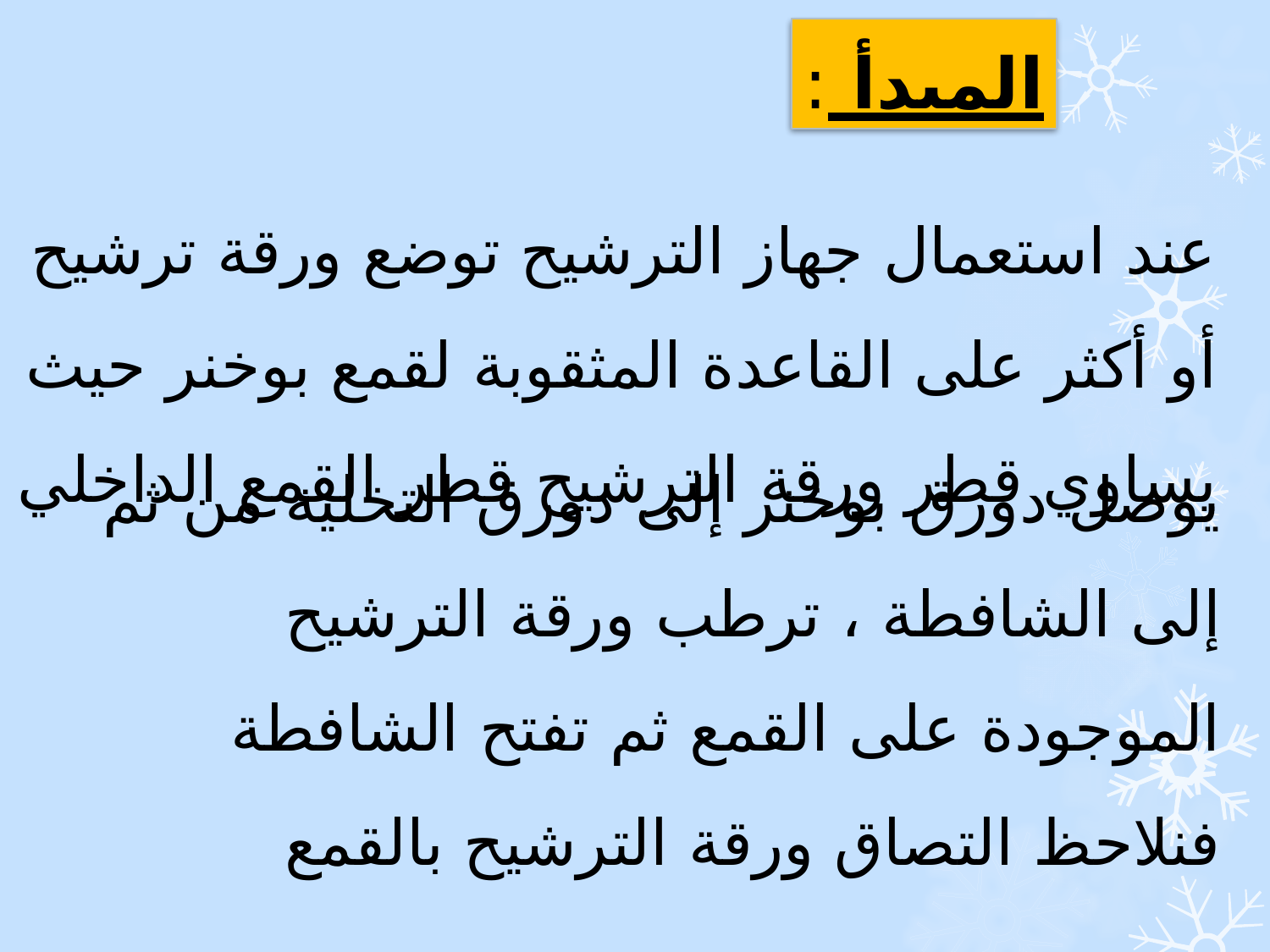

المبدأ :
عند استعمال جهاز الترشيح توضع ورقة ترشيح أو أكثر على القاعدة المثقوبة لقمع بوخنر حيث يساوي قطر ورقة الترشيح قطر القمع الداخلي
يوصل دورق بوخنر إلى دورق التخلية من ثم إلى الشافطة ، ترطب ورقة الترشيح الموجودة على القمع ثم تفتح الشافطة فنلاحظ التصاق ورقة الترشيح بالقمع